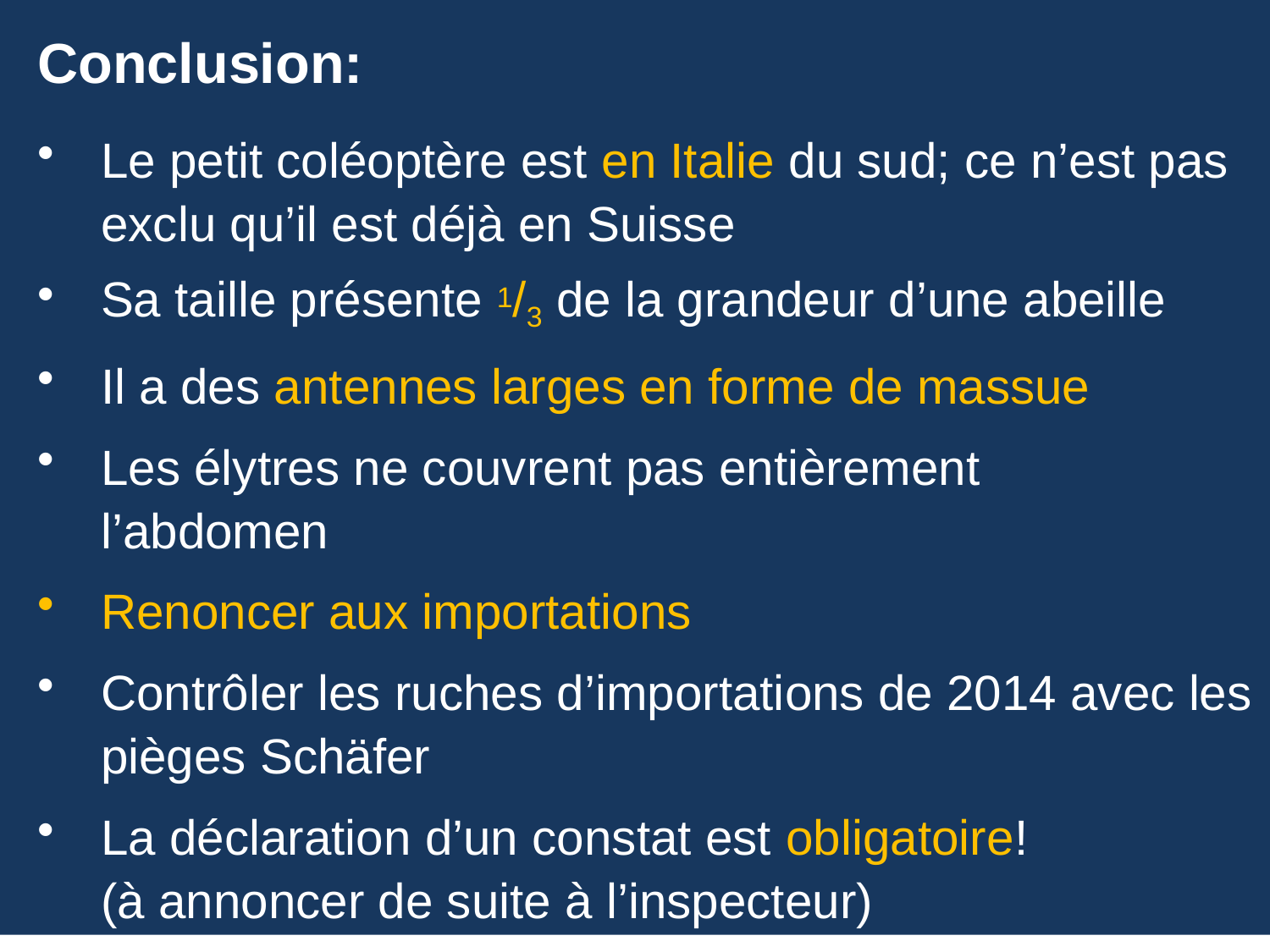

Conclusion:

Le petit coléoptère est en Italie du sud; ce n’est pas exclu qu’il est déjà en Suisse
Sa taille présente 1/3 de la grandeur d’une abeille
Il a des antennes larges en forme de massue
Les élytres ne couvrent pas entièrement
l’abdomen
Renoncer aux importations
Contrôler les ruches d’importations de 2014 avec les pièges Schäfer
La déclaration d’un constat est obligatoire!
(à annoncer de suite à l’inspecteur)